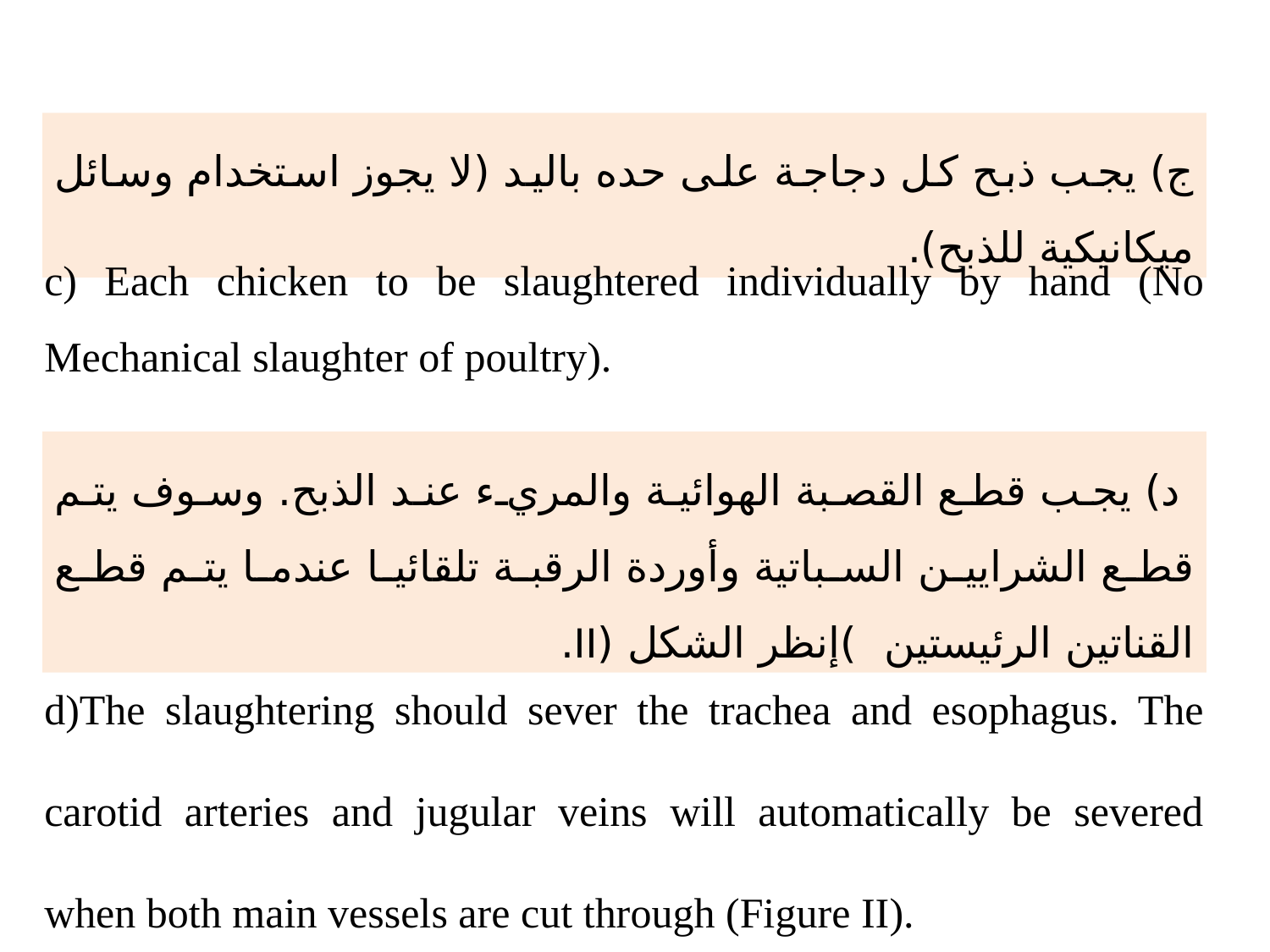

ج) يجب ذبح كل دجاجة على حده باليد (لا يجوز استخدام وسائل ميكانيكية للذبح).
c) Each chicken to be slaughtered individually by hand (No Mechanical slaughter of poultry).
 د) يجب قطع القصبة الهوائية والمريء عند الذبح. وسوف يتم قطع الشرايين السباتية وأوردة الرقبة تلقائيا عندما يتم قطع القناتين الرئيستين  )إنظر الشكل (II.
d)The slaughtering should sever the trachea and esophagus. The carotid arteries and jugular veins will automatically be severed when both main vessels are cut through (Figure II).